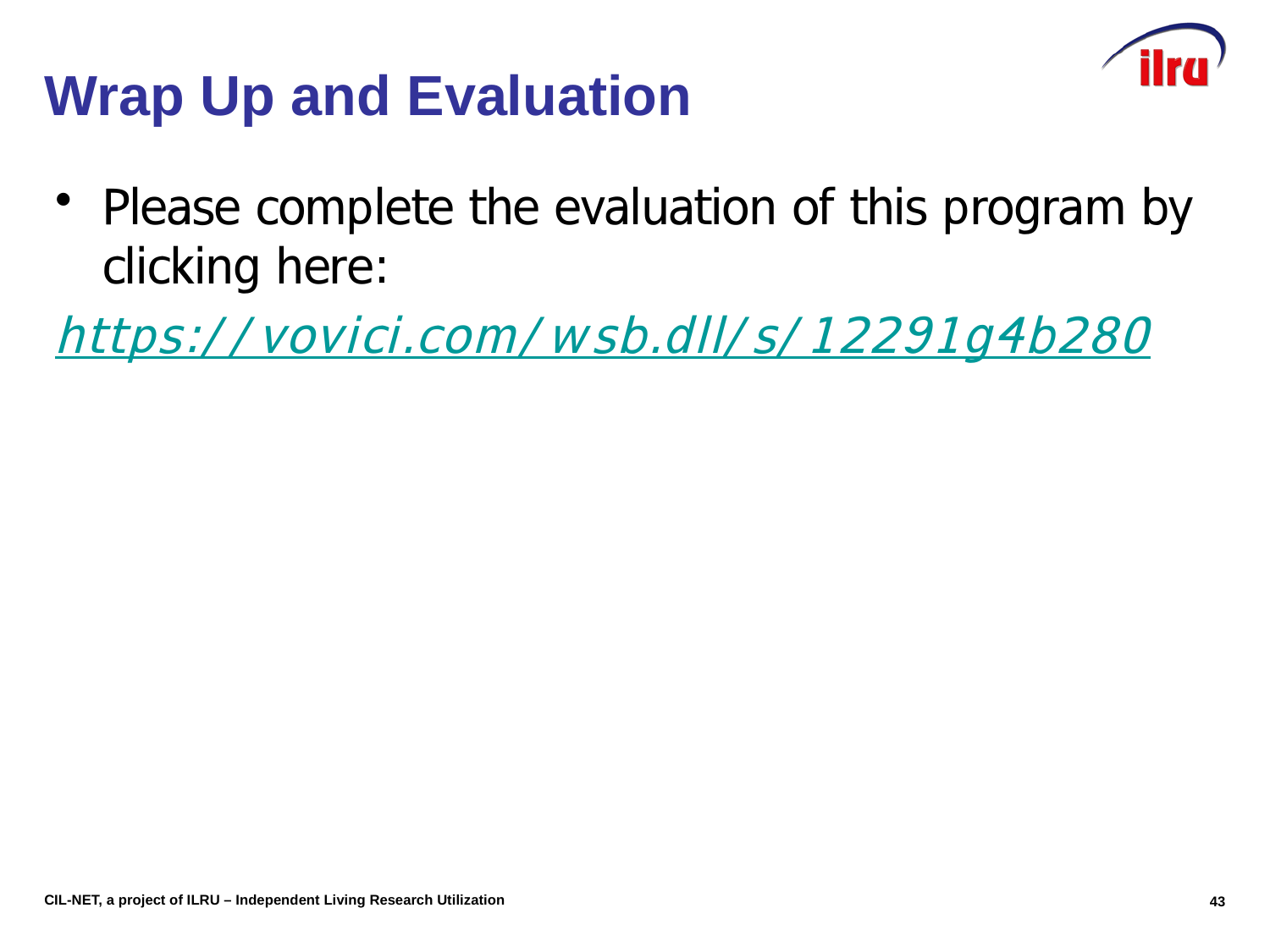

# Wrap Up and Evaluation
Please complete the evaluation of this program by clicking here:
https://vovici.com/wsb.dll/s/12291g4b280
43